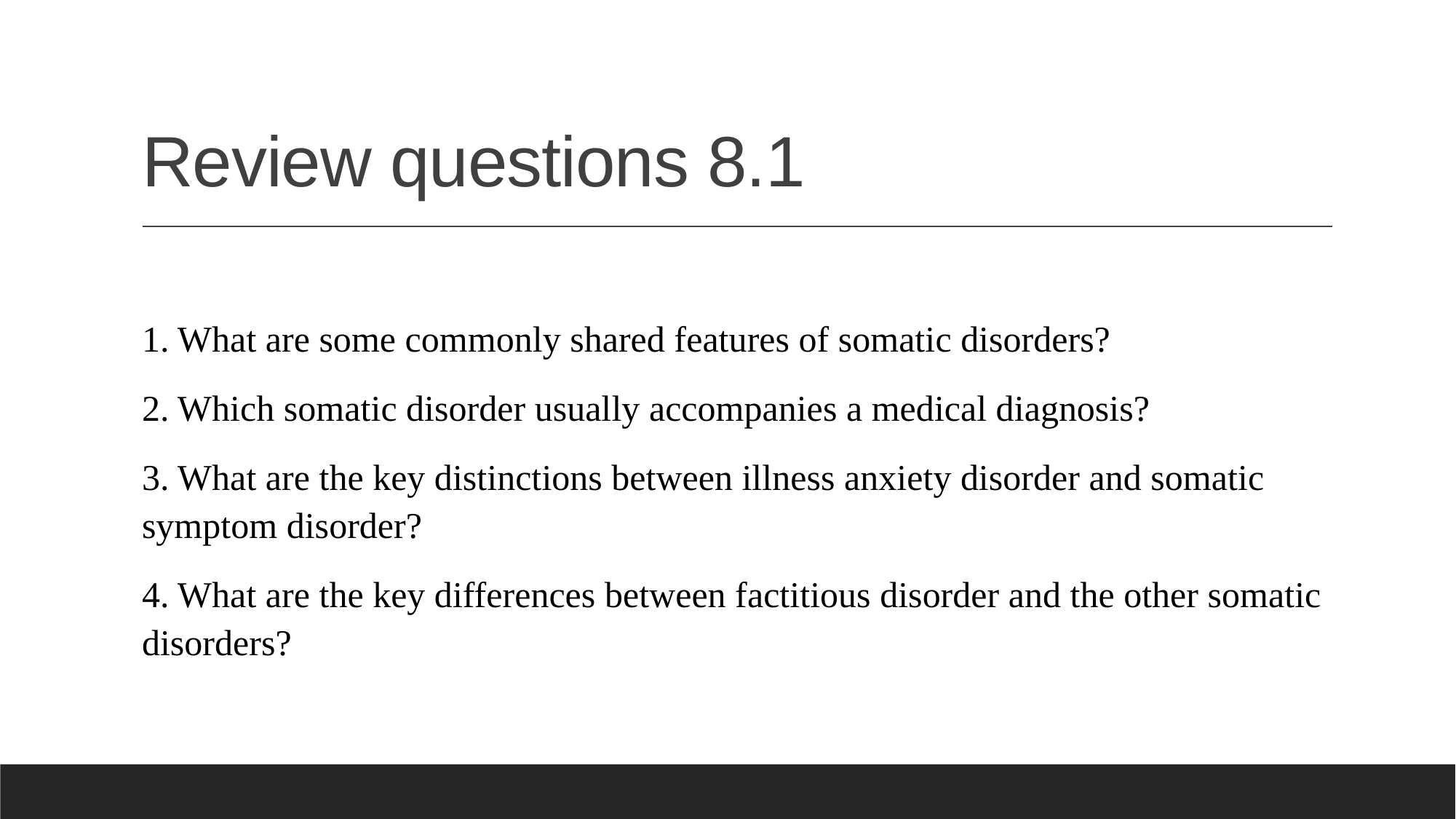

# Review questions 8.1

1. What are some commonly shared features of somatic disorders?
2. Which somatic disorder usually accompanies a medical diagnosis?
3. What are the key distinctions between illness anxiety disorder and somatic symptom disorder?
4. What are the key differences between factitious disorder and the other somatic disorders?